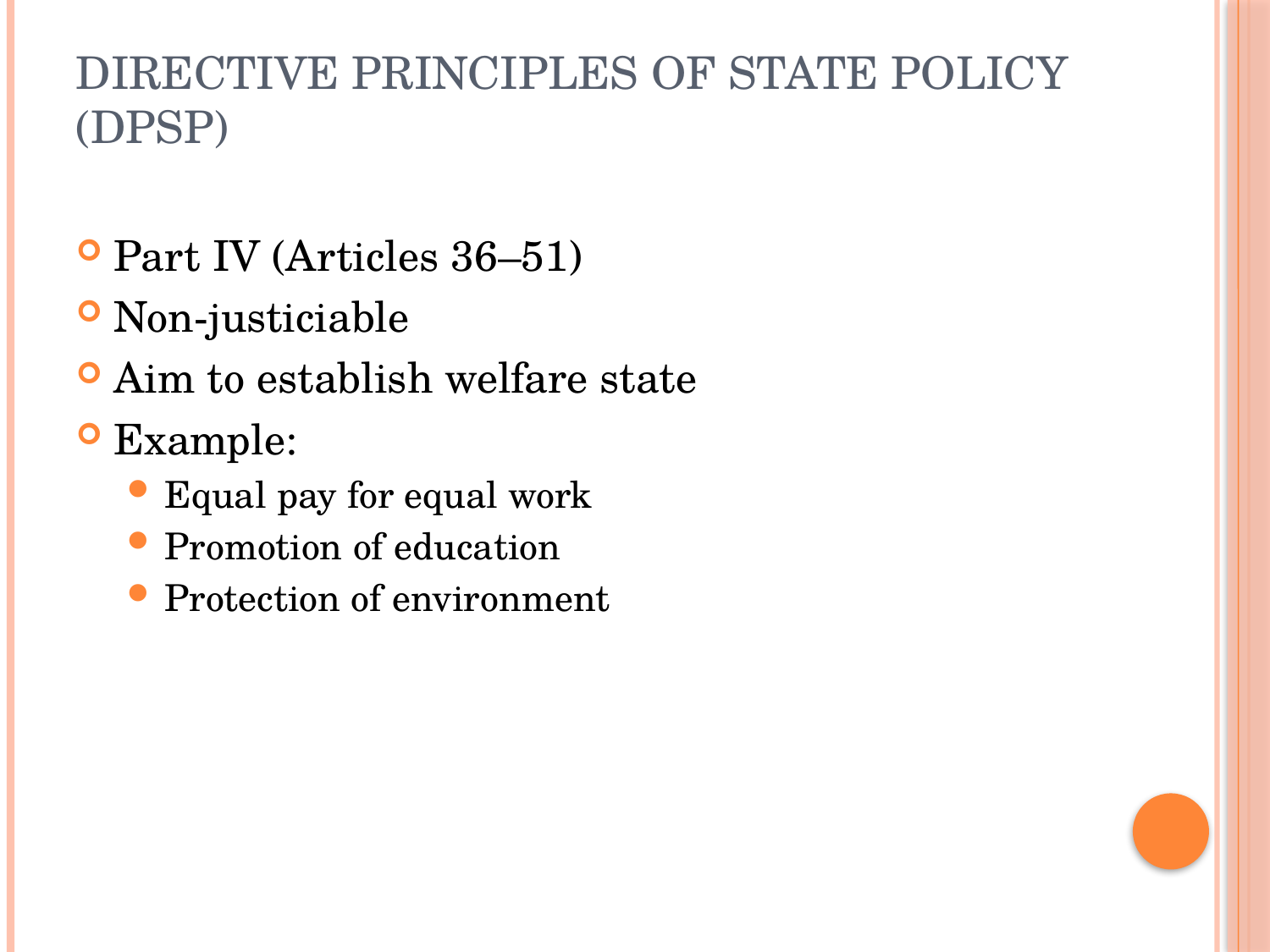

# Directive Principles of State Policy (DPSP)
Part IV (Articles 36–51)
Non-justiciable
Aim to establish welfare state
Example:
Equal pay for equal work
Promotion of education
Protection of environment